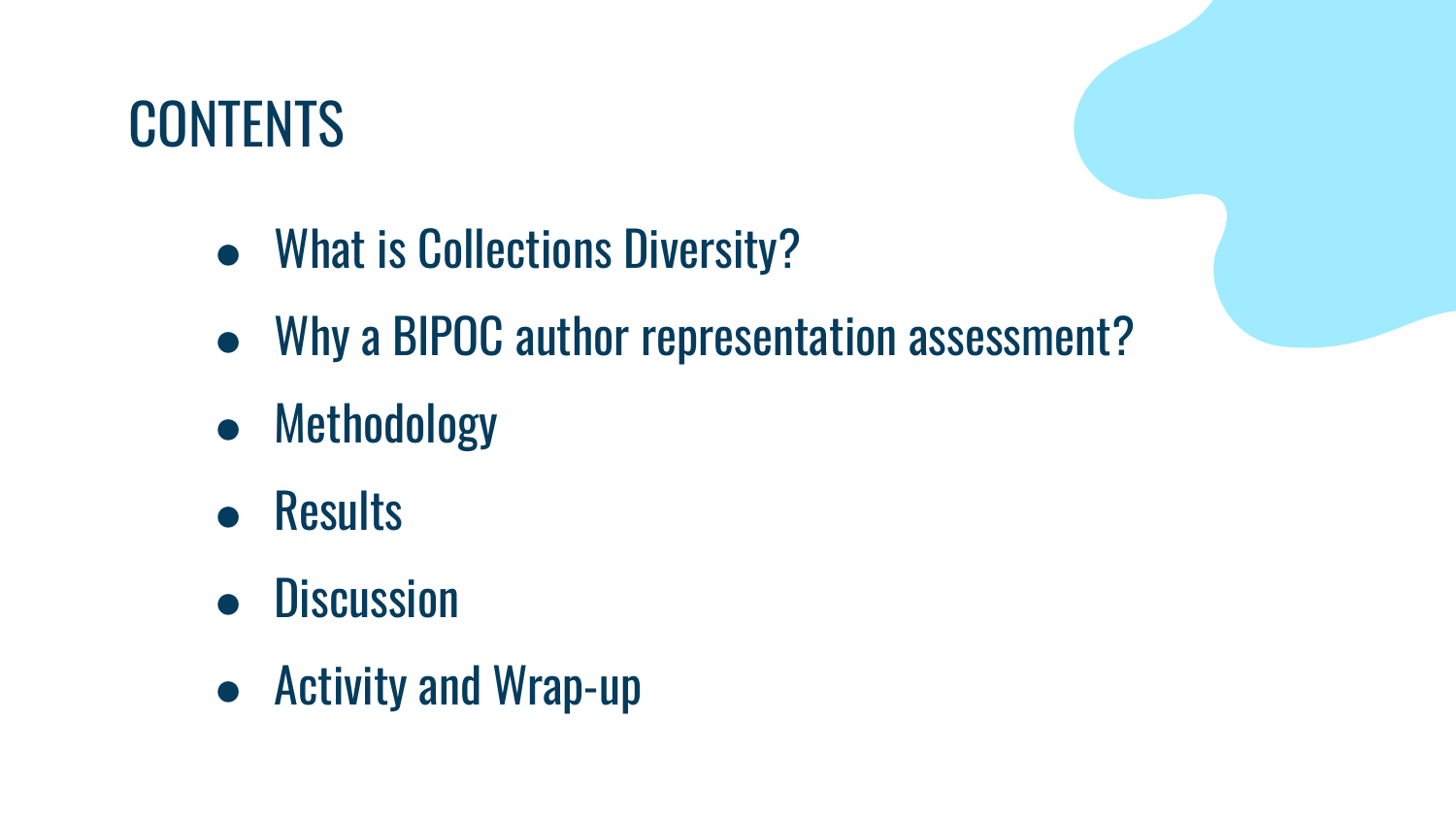

# CONTENTS

What is Collections Diversity?
Why a BIPOC author representation assessment?
Methodology
Results
Discussion
Activity and Wrap-up